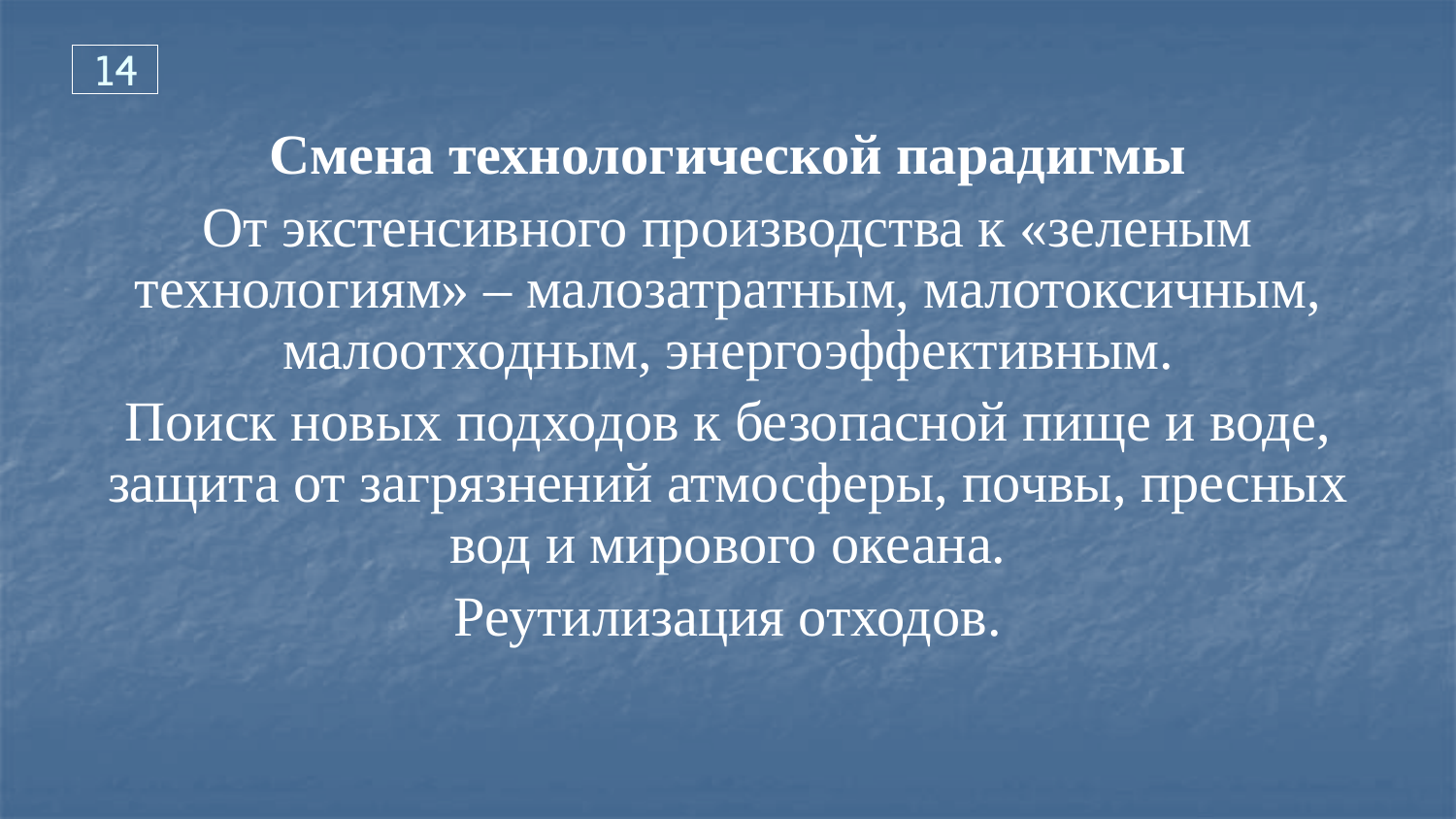

14
Смена технологической парадигмы
От экстенсивного производства к «зеленым технологиям» – малозатратным, малотоксичным, малоотходным, энергоэффективным.
Поиск новых подходов к безопасной пище и воде, защита от загрязнений атмосферы, почвы, пресных вод и мирового океана.
Реутилизация отходов.